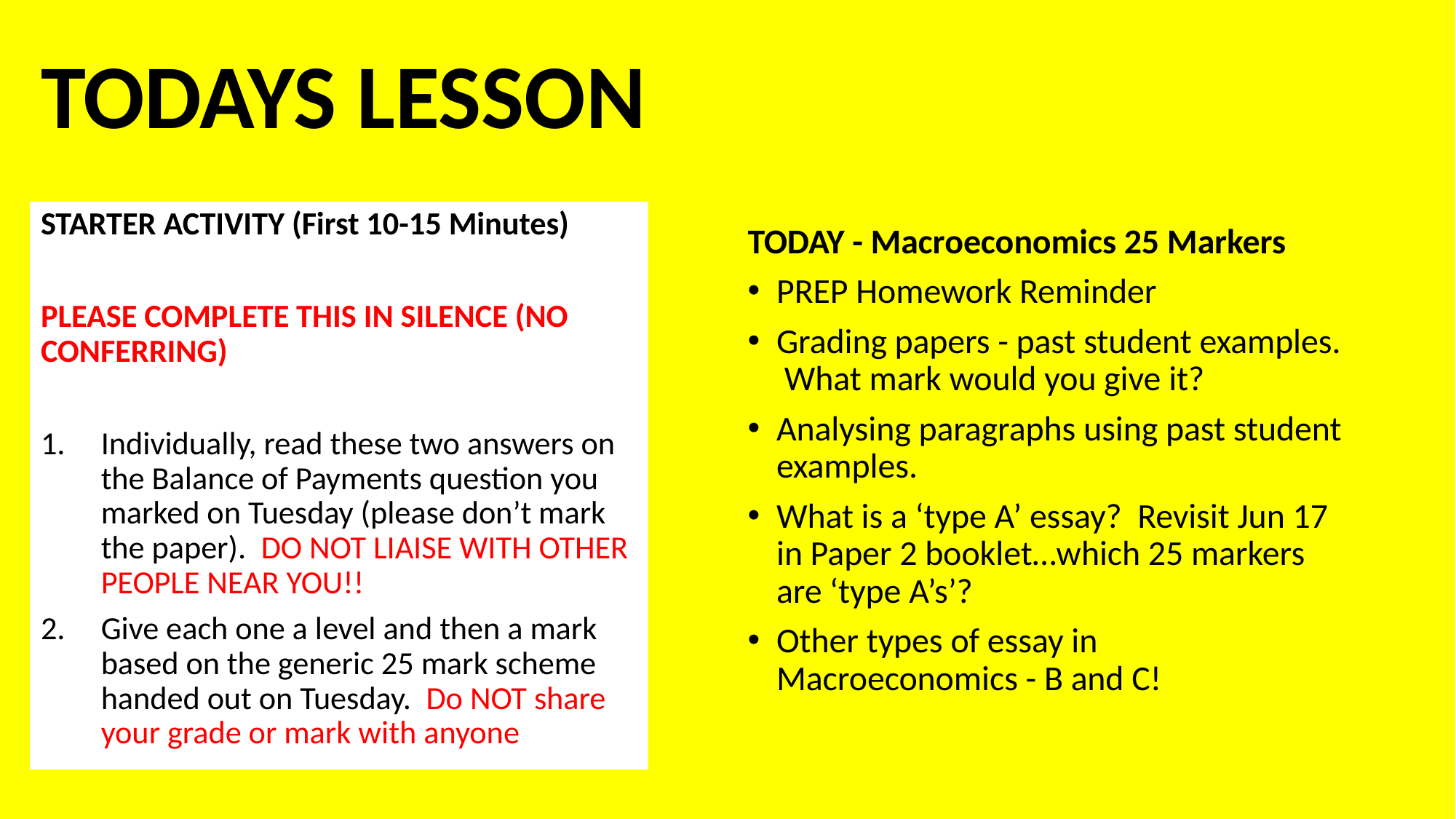

# TODAYS LESSON
STARTER ACTIVITY (First 10-15 Minutes)

PLEASE COMPLETE THIS IN SILENCE (NO CONFERRING)

Individually, read these two answers on the Balance of Payments question you marked on Tuesday (please don’t mark the paper).  DO NOT LIAISE WITH OTHER PEOPLE NEAR YOU!!
Give each one a level and then a mark based on the generic 25 mark scheme handed out on Tuesday.  Do NOT share your grade or mark with anyone

TODAY - Macroeconomics 25 Markers
PREP Homework Reminder
Grading papers - past student examples.  What mark would you give it?
Analysing paragraphs using past student examples.
What is a ‘type A’ essay?  Revisit Jun 17 in Paper 2 booklet…which 25 markers are ‘type A’s’?
Other types of essay in Macroeconomics - B and C!